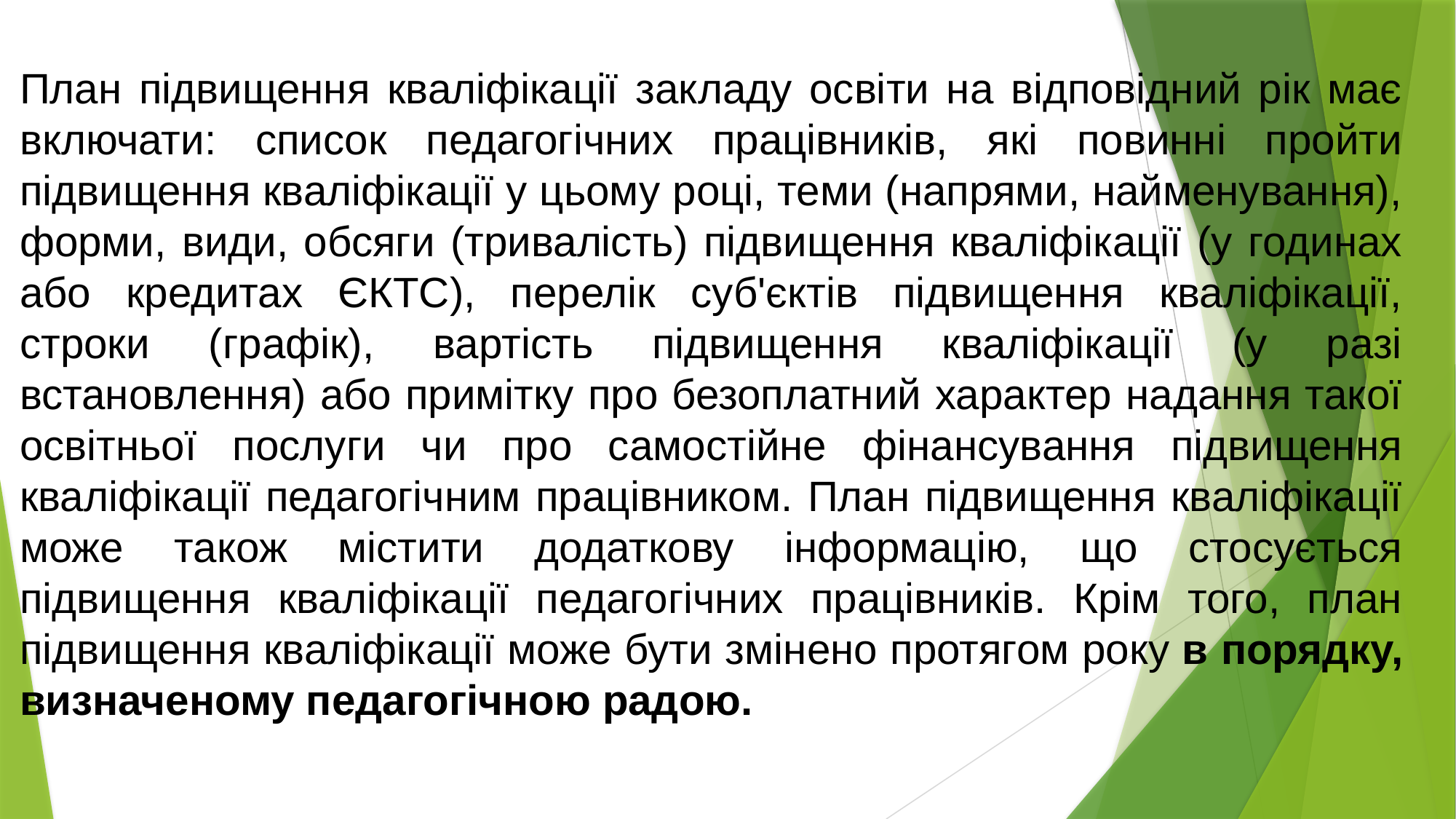

План підвищення кваліфікації закладу освіти на відповідний рік має включати: список педагогічних працівників, які повинні пройти підвищення кваліфікації у цьому році, теми (напрями, найменування), форми, види, обсяги (тривалість) підвищення кваліфікації (у годинах або кредитах ЄКТС), перелік суб'єктів підвищення кваліфікації, строки (графік), вартість підвищення кваліфікації (у разі встановлення) або примітку про безоплатний характер надання такої освітньої послуги чи про самостійне фінансування підвищення кваліфікації педагогічним працівником. План підвищення кваліфікації може також містити додаткову інформацію, що стосується підвищення кваліфікації педагогічних працівників. Крім того, план підвищення кваліфікації може бути змінено протягом року в порядку, визначеному педагогічною радою.